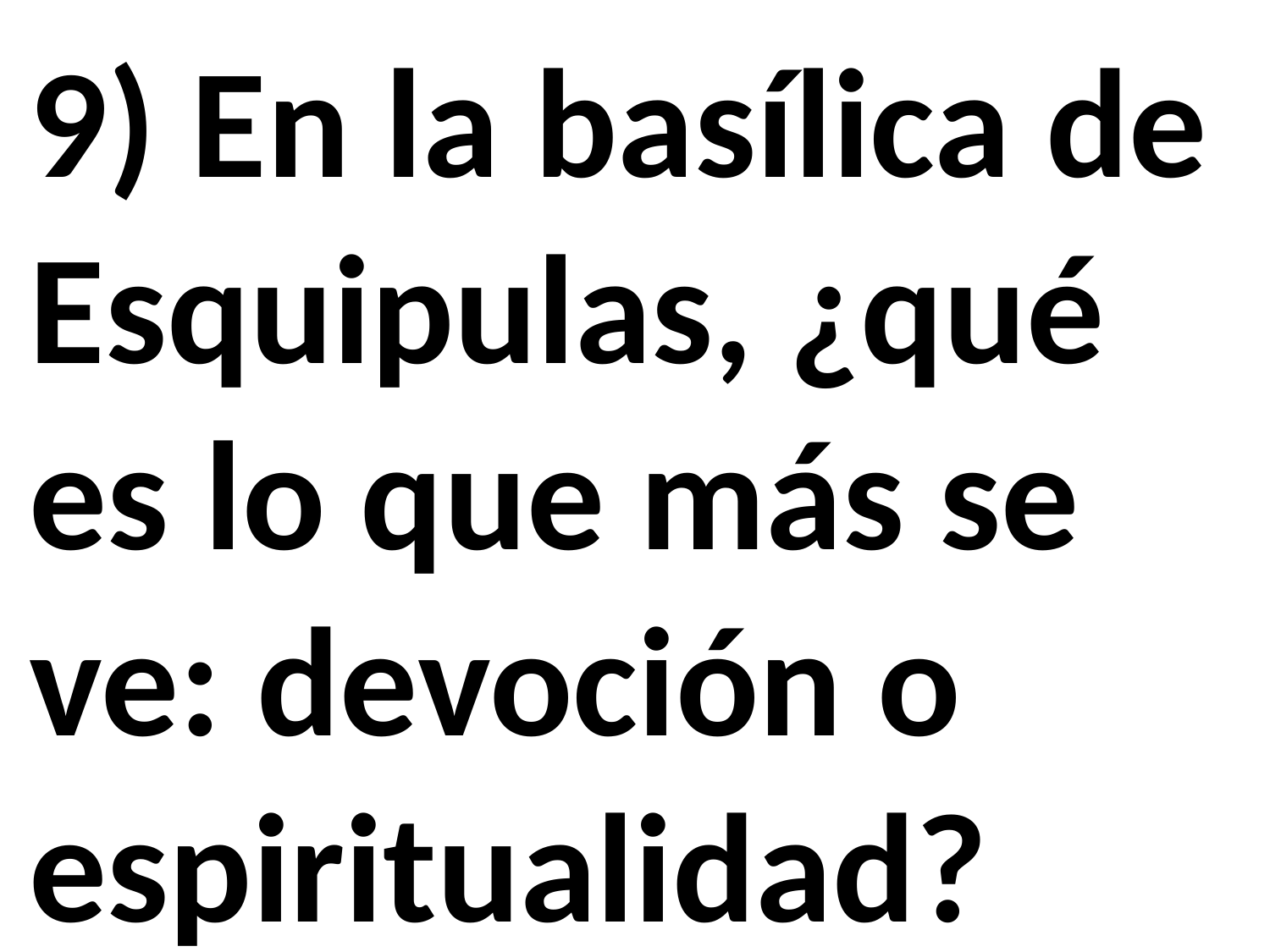

9) En la basílica de Esquipulas, ¿qué es lo que más se ve: devoción o espiritualidad?